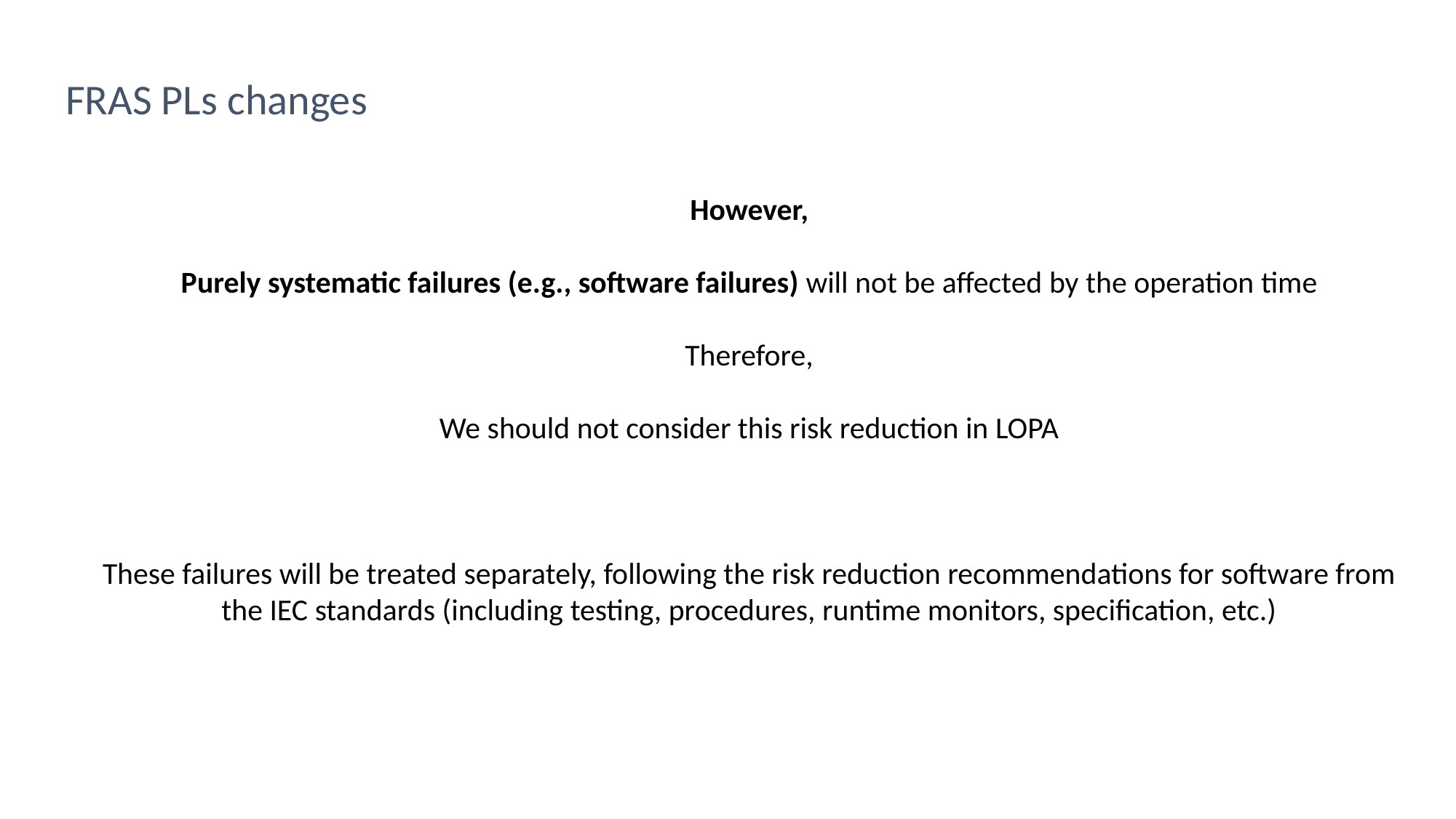

# FRAS PLs changes
However,

Purely systematic failures (e.g., software failures) will not be affected by the operation time

Therefore,

We should not consider this risk reduction in LOPA

These failures will be treated separately, following the risk reduction recommendations for software from the IEC standards (including testing, procedures, runtime monitors, specification, etc.)